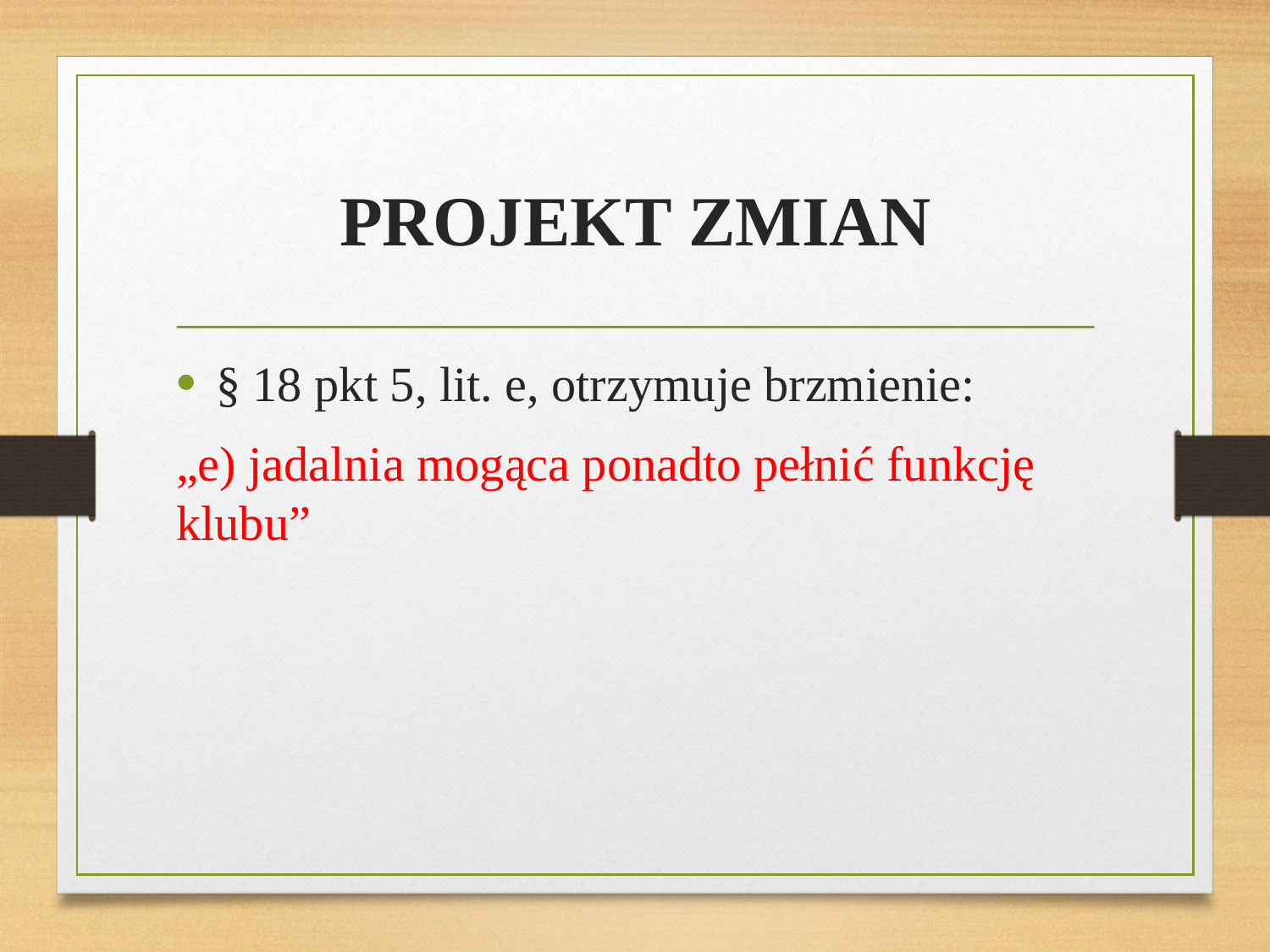

# PROJEKT ZMIAN
§ 18 pkt 5, lit. e, otrzymuje brzmienie:
„e) jadalnia mogąca ponadto pełnić funkcję klubu”